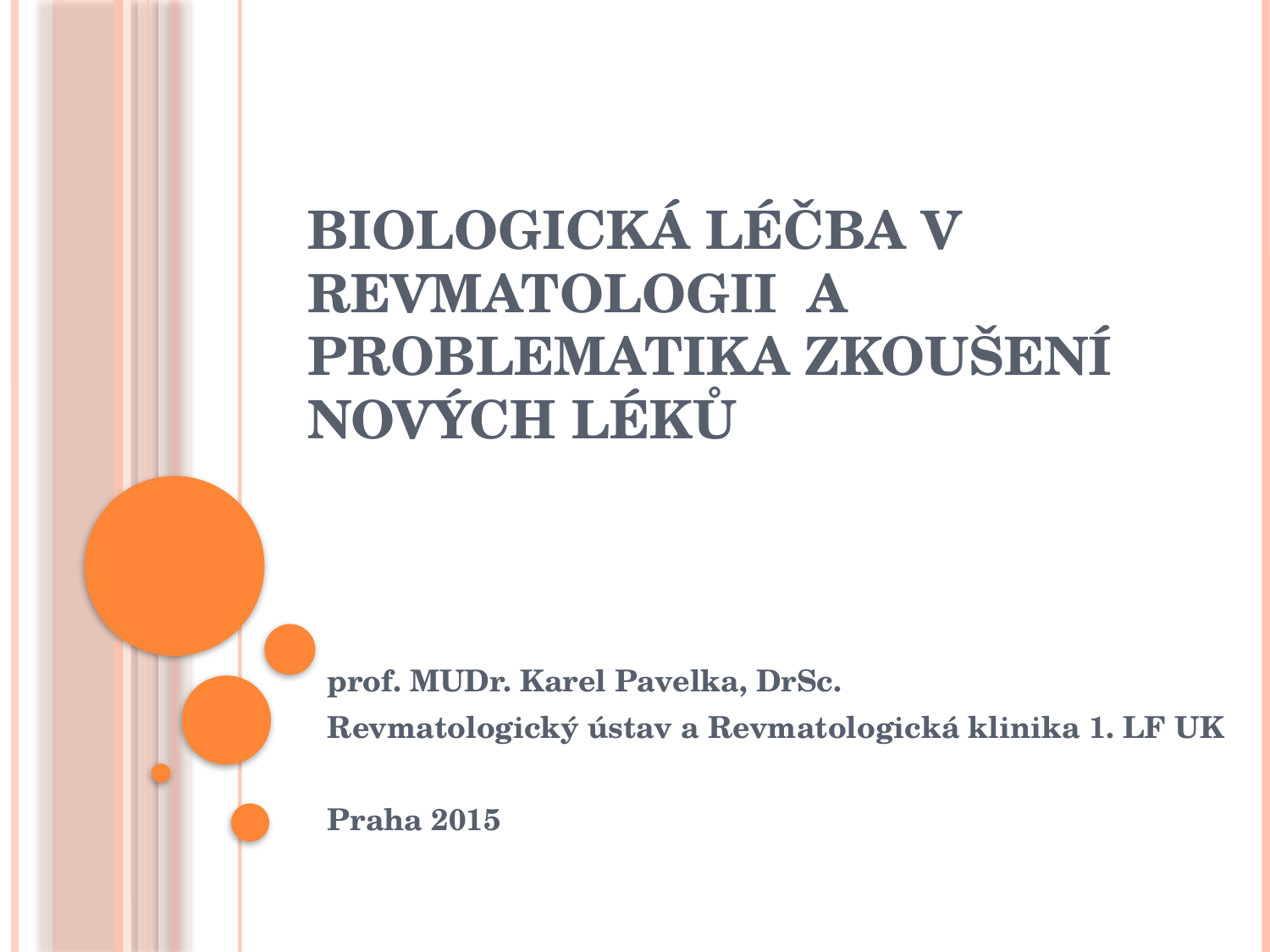

# Biologická léčba v revmatologii  a problematika zkoušení nových léků
prof. MUDr. Karel Pavelka, DrSc.
Revmatologický ústav a Revmatologická klinika 1. LF UK

Praha 2015